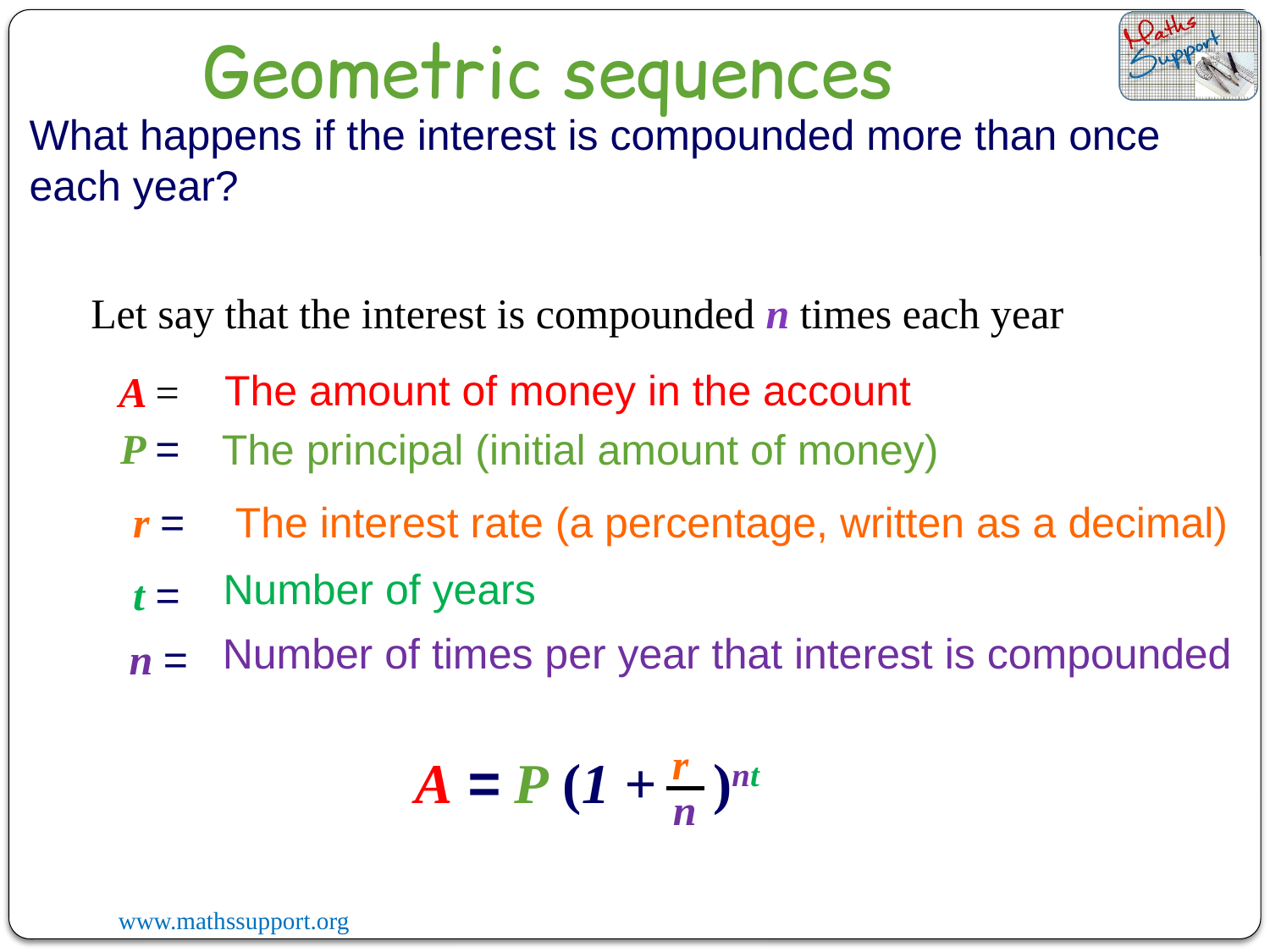

Geometric sequences
What happens if the interest is compounded more than once each year?
Let say that the interest is compounded n times each year
The amount of money in the account
A =
P =
The principal (initial amount of money)
r =
The interest rate (a percentage, written as a decimal)
Number of years
t =
Number of times per year that interest is compounded
n =
r
A = P (1 +    )nt
n